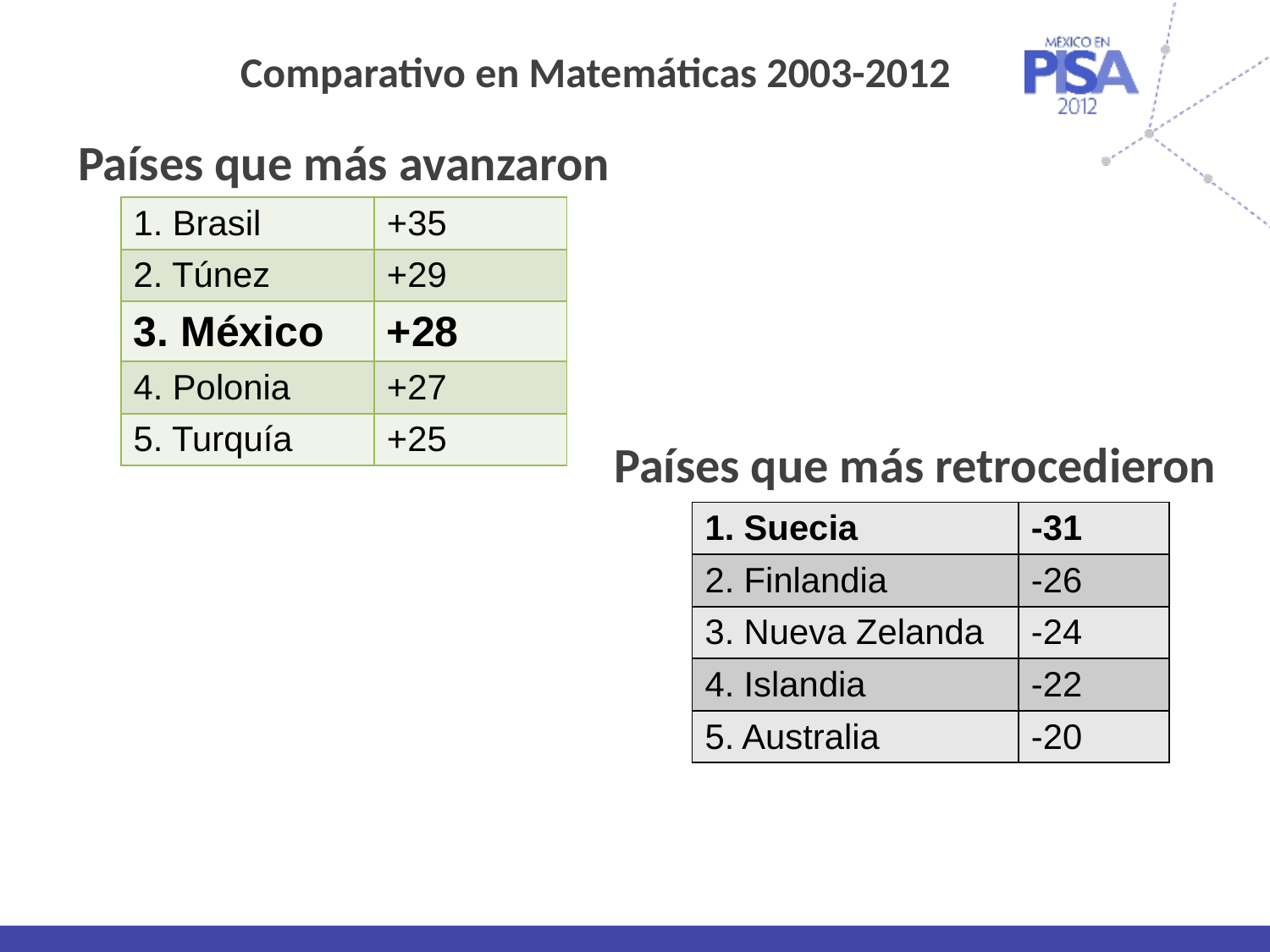

# Comparativo en Matemáticas 2003-2012
Países que más avanzaron
| 1. Brasil | +35 |
| --- | --- |
| 2. Túnez | +29 |
| 3. México | +28 |
| 4. Polonia | +27 |
| 5. Turquía | +25 |
Países que más retrocedieron
| 1. Suecia | -31 |
| --- | --- |
| 2. Finlandia | -26 |
| 3. Nueva Zelanda | -24 |
| 4. Islandia | -22 |
| 5. Australia | -20 |